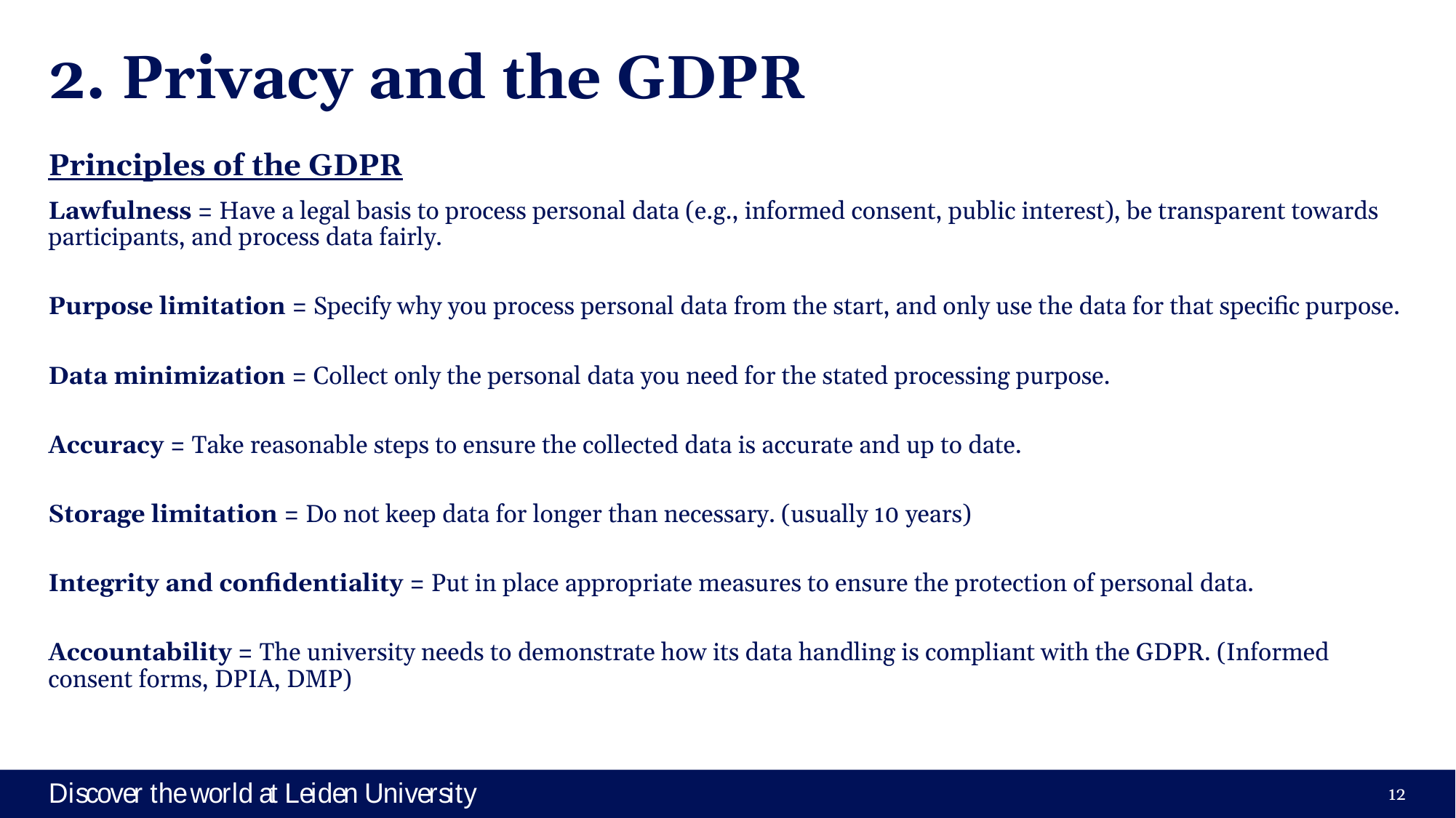

# 2. Privacy and the GDPR
Principles of the GDPR
Lawfulness = Have a legal basis to process personal data (e.g., informed consent, public interest), be transparent towards participants, and process data fairly.
Purpose limitation = Specify why you process personal data from the start, and only use the data for that specific purpose.
Data minimization = Collect only the personal data you need for the stated processing purpose.
Accuracy = Take reasonable steps to ensure the collected data is accurate and up to date.
Storage limitation = Do not keep data for longer than necessary. (usually 10 years)
Integrity and confidentiality = Put in place appropriate measures to ensure the protection of personal data.
Accountability = The university needs to demonstrate how its data handling is compliant with the GDPR. (Informed consent forms, DPIA, DMP)

12